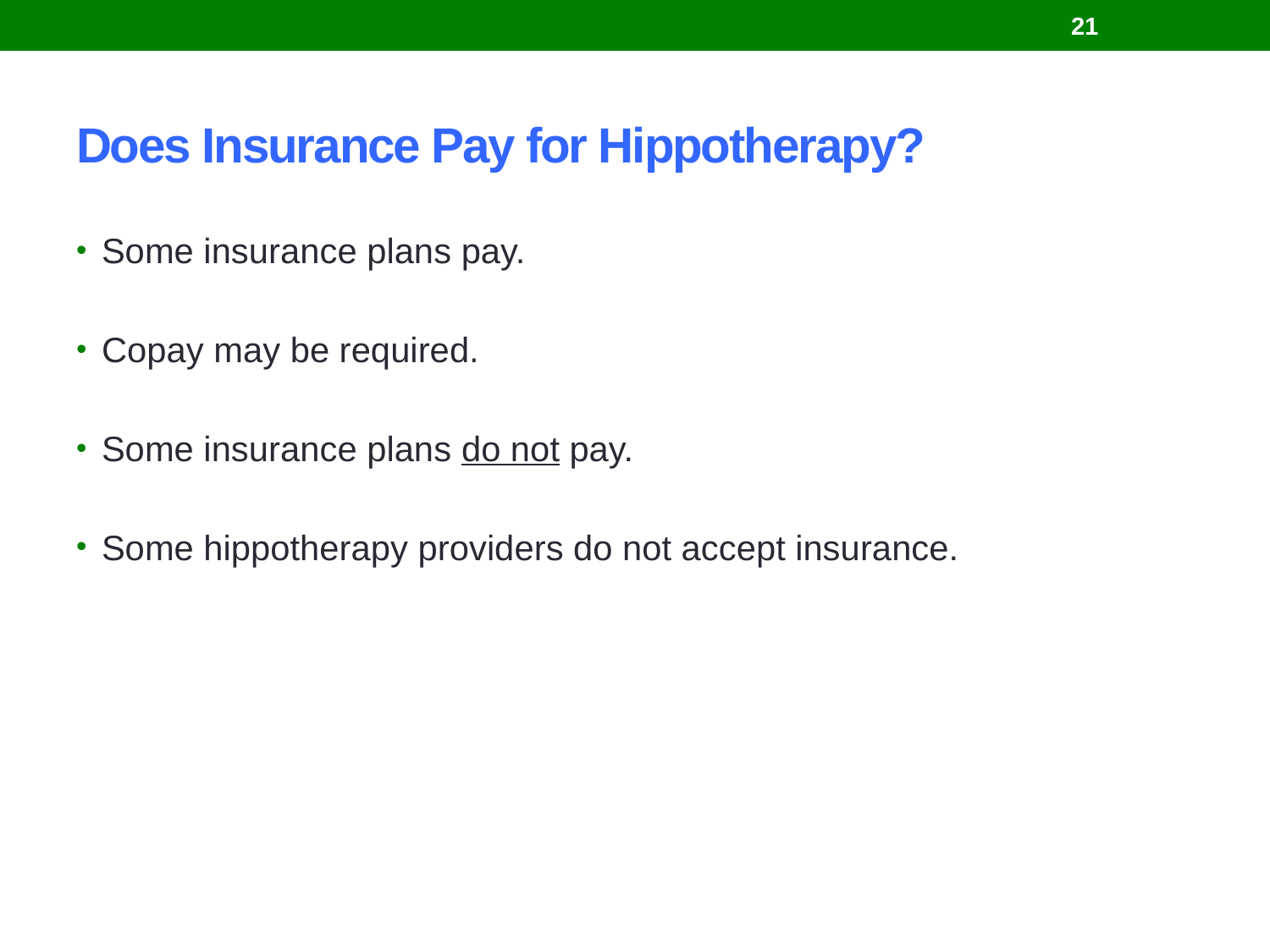

21
# Does Insurance Pay for Hippotherapy?
Some insurance plans pay.

Copay may be required.

Some insurance plans do not pay.

Some hippotherapy providers do not accept insurance.